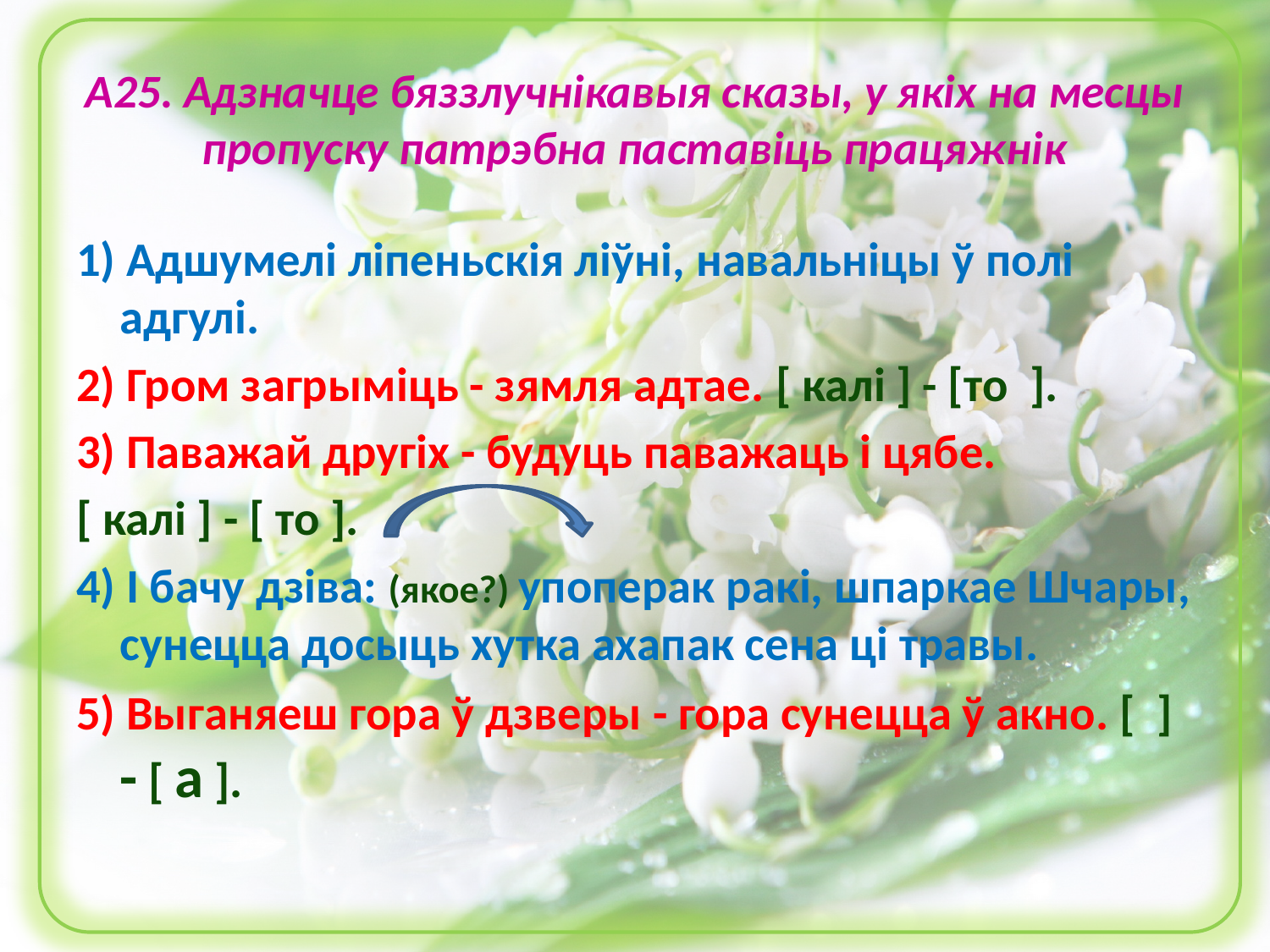

# А25. Адзначце бяззлучнікавыя сказы, у якіх на месцы пропуску патрэбна паставіць працяжнік
1) Адшумелі ліпеньскія ліўні, навальніцы ў полі адгулі.
2) Гром загрыміць - зямля адтае. [ калі ] - [то  ].
3) Паважай другіх - будуць паважаць і цябе.
[ калі ] - [ то ].
4) І бачу дзіва: (якое?) упоперак ракі, шпаркае Шчары, сунецца досыць хутка ахапак сена ці травы.
5) Выганяеш гора ў дзверы - гора сунецца ў акно. [  ] - [ а ].